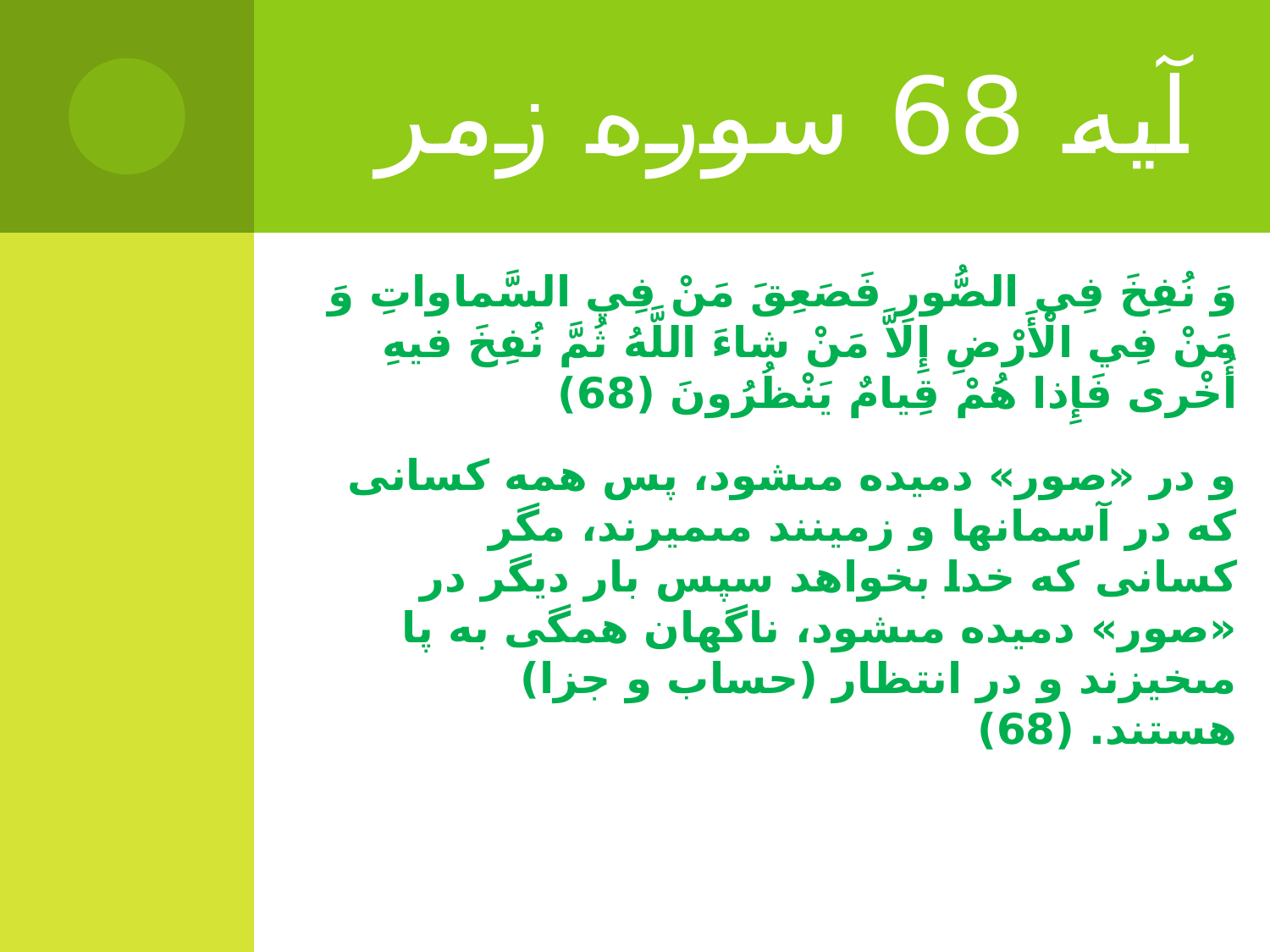

# آیه 68 سوره زمر
وَ نُفِخَ فِي الصُّورِ فَصَعِقَ مَنْ فِي السَّماواتِ وَ مَنْ فِي الْأَرْضِ إِلاَّ مَنْ شاءَ اللَّهُ ثُمَّ نُفِخَ فيهِ أُخْرى‏ فَإِذا هُمْ قِيامٌ يَنْظُرُونَ (68)
و در «صور» دميده مى‏شود، پس همه كسانى كه در آسمانها و زمينند مى‏ميرند، مگر كسانى كه خدا بخواهد سپس بار ديگر در «صور» دميده مى‏شود، ناگهان همگى به پا مى‏خيزند و در انتظار (حساب و جزا) هستند. (68)